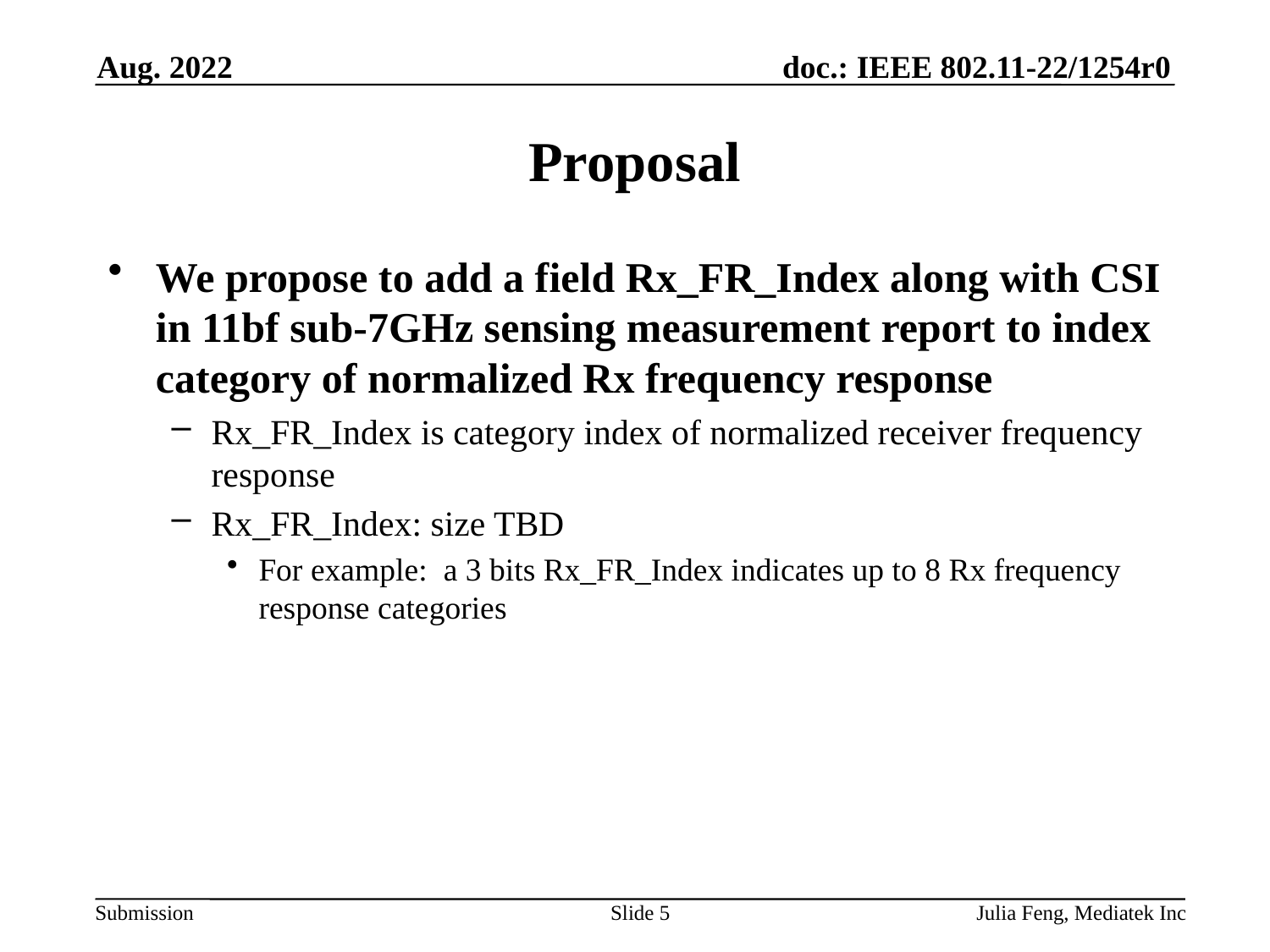

Aug. 2022
# Proposal
We propose to add a field Rx_FR_Index along with CSI in 11bf sub-7GHz sensing measurement report to index category of normalized Rx frequency response
Rx_FR_Index is category index of normalized receiver frequency response
Rx_FR_Index: size TBD
For example:  a 3 bits Rx_FR_Index indicates up to 8 Rx frequency response categories
Slide 5
Julia Feng, Mediatek Inc